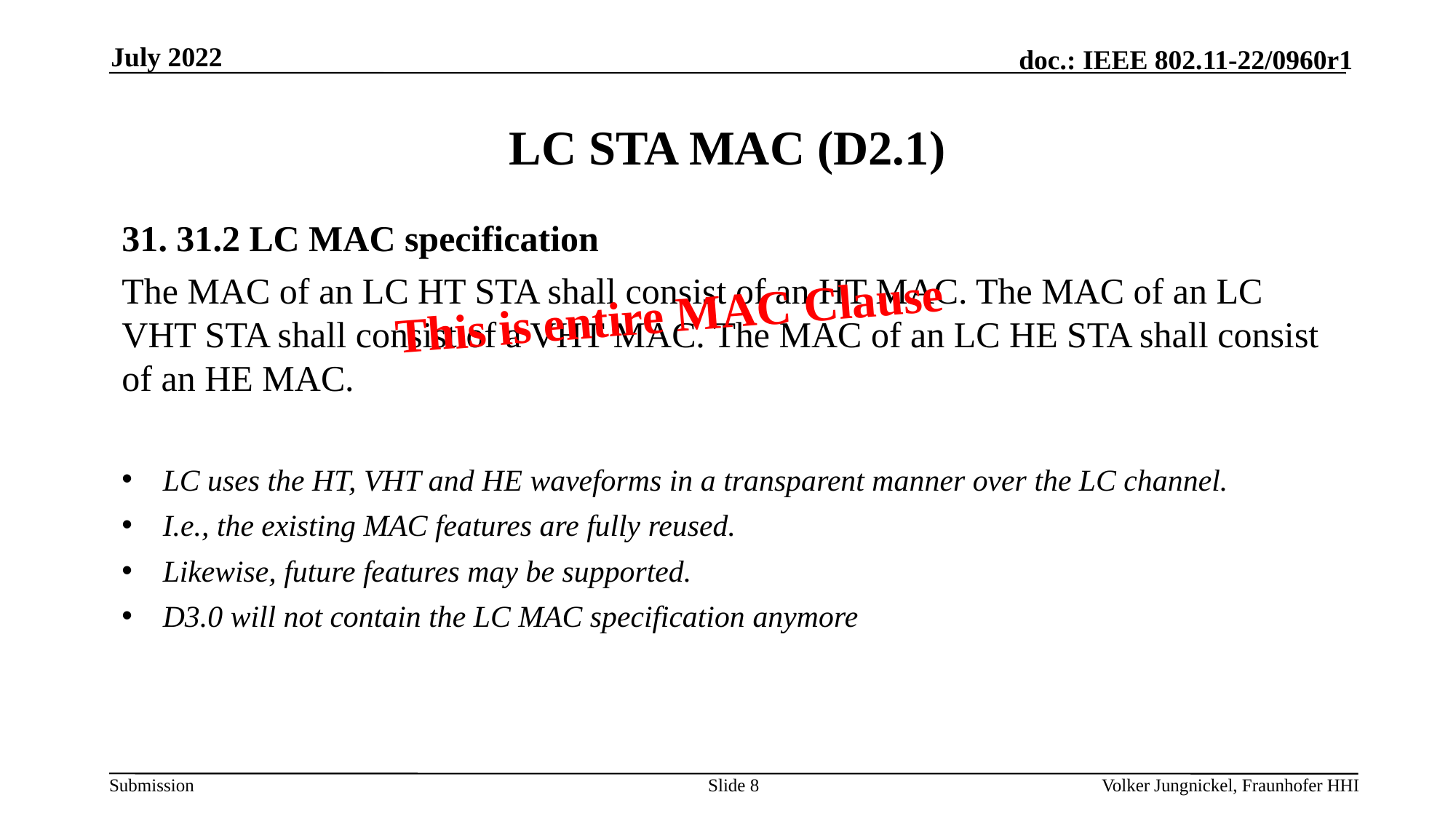

July 2022
# LC STA MAC (D2.1)
31. 31.2 LC MAC specification
The MAC of an LC HT STA shall consist of an HT MAC. The MAC of an LC VHT STA shall consist of a VHT MAC. The MAC of an LC HE STA shall consist of an HE MAC.

LC uses the HT, VHT and HE waveforms in a transparent manner over the LC channel.
I.e., the existing MAC features are fully reused.
Likewise, future features may be supported.
D3.0 will not contain the LC MAC specification anymore
This is entire MAC Clause
Slide 8
Volker Jungnickel, Fraunhofer HHI